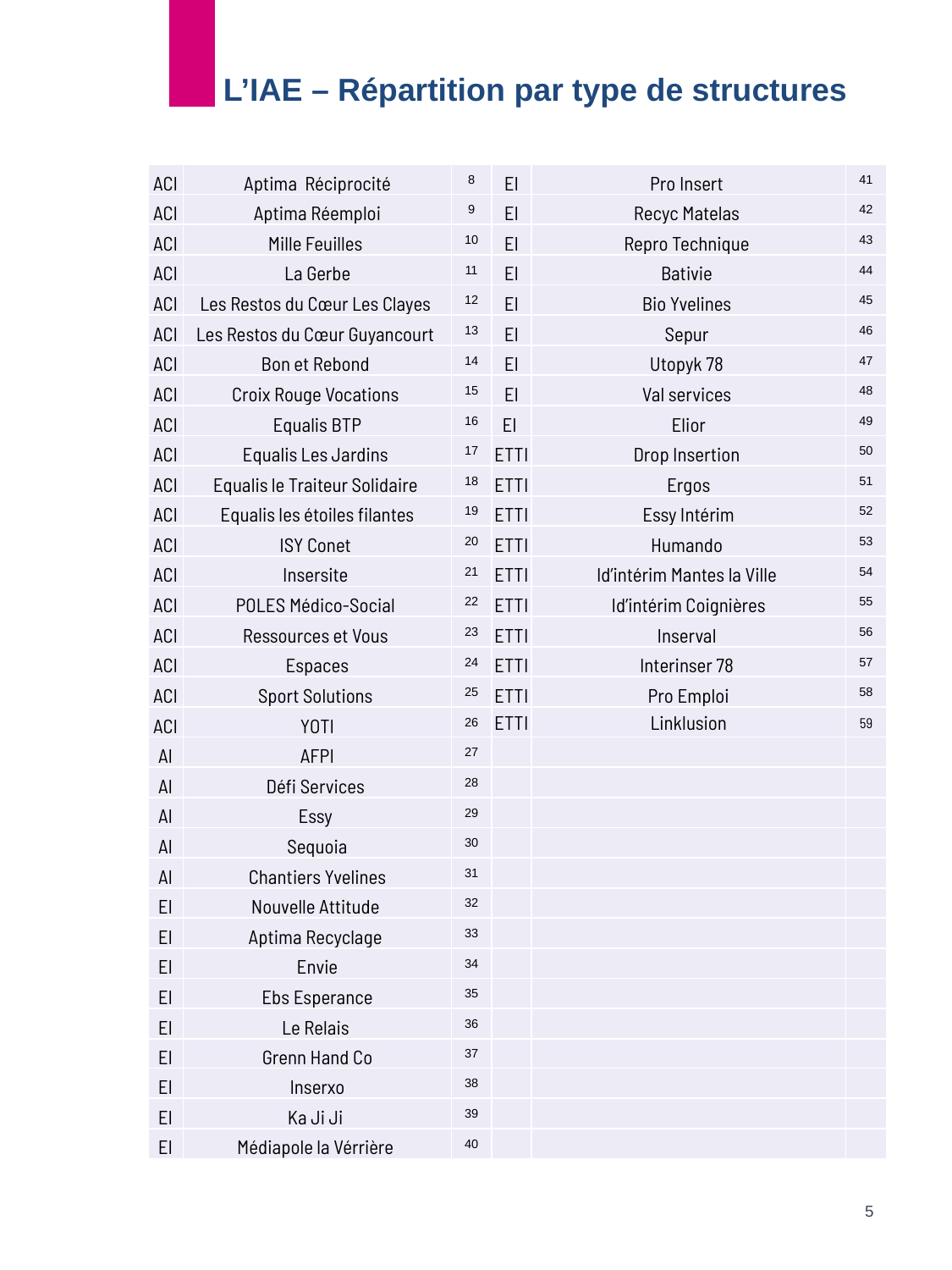

L’IAE – Répartition par type de structures
| ACI | Aptima Réciprocité | 8 | EI | Pro Insert | 41 |
| --- | --- | --- | --- | --- | --- |
| ACI | Aptima Réemploi | 9 | EI | Recyc Matelas | 42 |
| ACI | Mille Feuilles | 10 | EI | Repro Technique | 43 |
| ACI | La Gerbe | 11 | EI | Bativie | 44 |
| ACI | Les Restos du Cœur Les Clayes | 12 | EI | Bio Yvelines | 45 |
| ACI | Les Restos du Cœur Guyancourt | 13 | EI | Sepur | 46 |
| ACI | Bon et Rebond | 14 | EI | Utopyk 78 | 47 |
| ACI | Croix Rouge Vocations | 15 | EI | Val services | 48 |
| ACI | Equalis BTP | 16 | EI | Elior | 49 |
| ACI | Equalis Les Jardins | 17 | ETTI | Drop Insertion | 50 |
| ACI | Equalis le Traiteur Solidaire | 18 | ETTI | Ergos | 51 |
| ACI | Equalis les étoiles filantes | 19 | ETTI | Essy Intérim | 52 |
| ACI | ISY Conet | 20 | ETTI | Humando | 53 |
| ACI | Insersite | 21 | ETTI | Id’intérim Mantes la Ville | 54 |
| ACI | POLES Médico-Social | 22 | ETTI | Id’intérim Coignières | 55 |
| ACI | Ressources et Vous | 23 | ETTI | Inserval | 56 |
| ACI | Espaces | 24 | ETTI | Interinser 78 | 57 |
| ACI | Sport Solutions | 25 | ETTI | Pro Emploi | 58 |
| ACI | YOTI | 26 | ETTI | Linklusion | 59 |
| AI | AFPI | 27 |  |  |  |
| AI | Défi Services | 28 |  |  |  |
| AI | Essy | 29 |  |  |  |
| AI | Sequoia | 30 |  |  |  |
| AI | Chantiers Yvelines | 31 |  |  |  |
| EI | Nouvelle Attitude | 32 |  |  |  |
| EI | Aptima Recyclage | 33 |  |  |  |
| EI | Envie | 34 |  |  |  |
| EI | Ebs Esperance | 35 |  |  |  |
| EI | Le Relais | 36 |  |  |  |
| EI | Grenn Hand Co | 37 |  |  |  |
| EI | Inserxo | 38 |  |  |  |
| EI | Ka Ji Ji | 39 |  |  |  |
| EI | Médiapole la Vérrière | 40 |  |  |  |
5